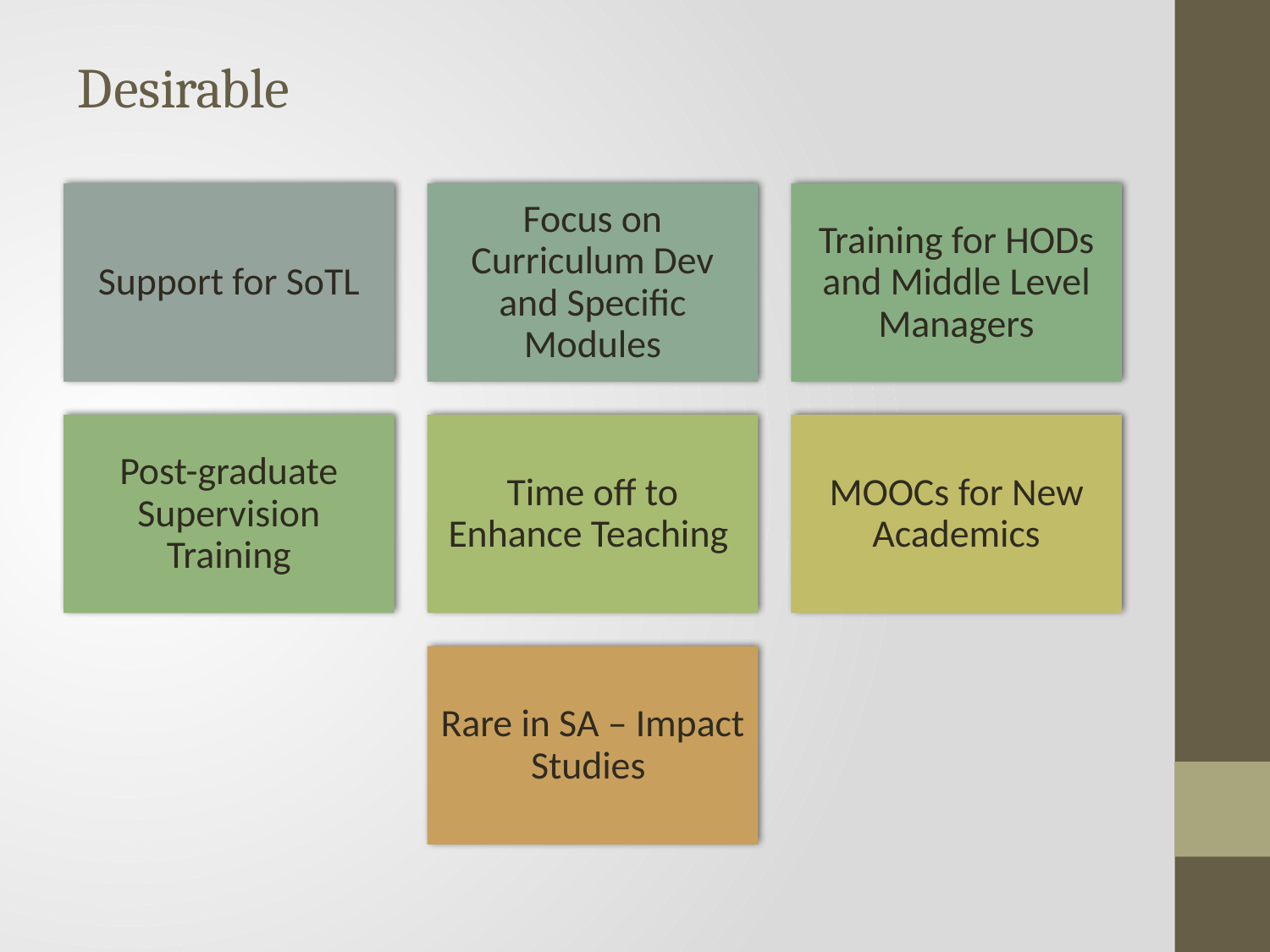

# Desirable
Support for SoTL
Focus on Curriculum Dev and Specific Modules
Training for HODs and Middle Level Managers
Post-graduate Supervision Training
Time off to Enhance Teaching
MOOCs for New Academics
Rare in SA – Impact Studies